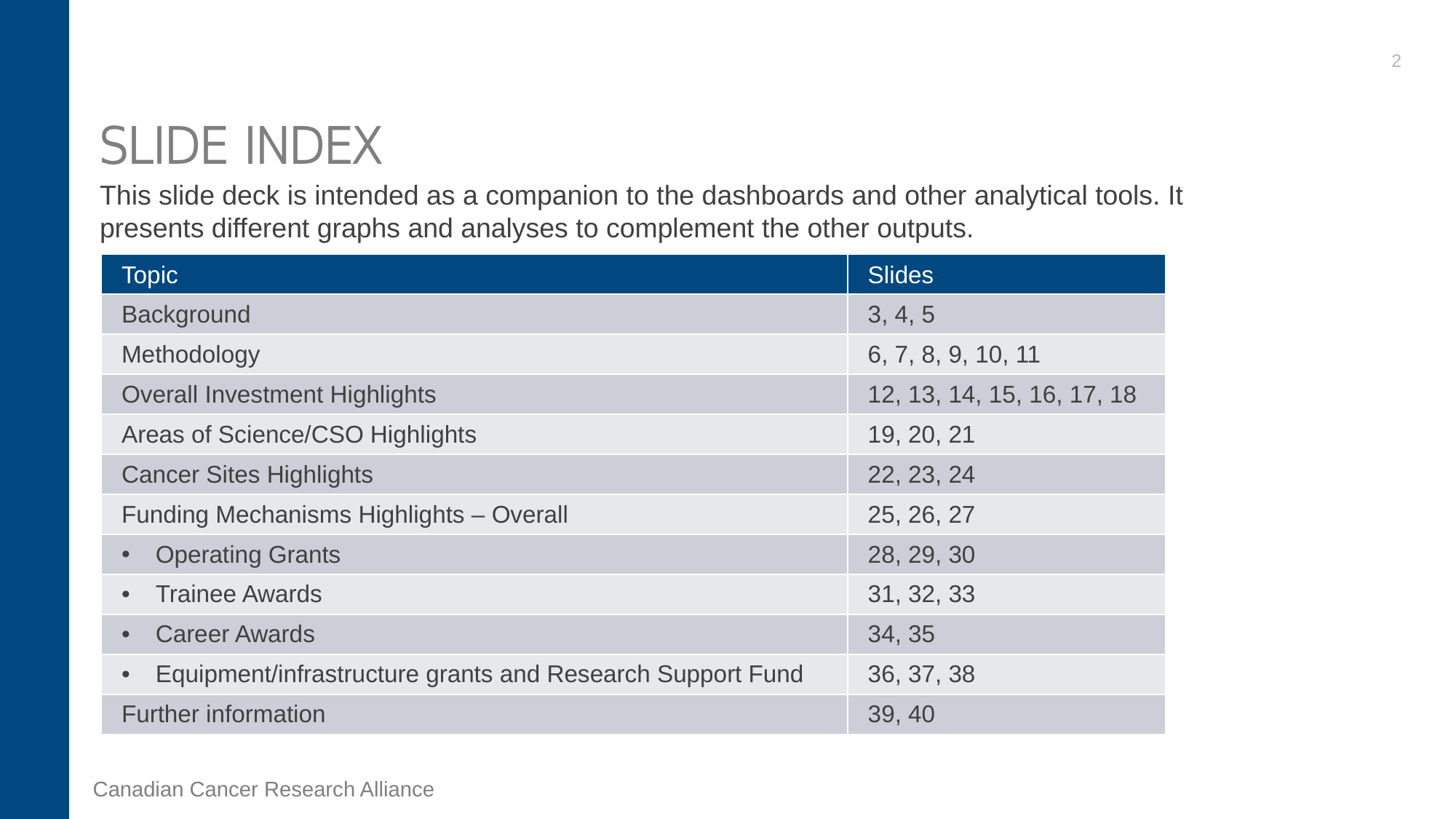

2
# Slide Index
This slide deck is intended as a companion to the dashboards and other analytical tools. It presents different graphs and analyses to complement the other outputs.
| Topic | Slides |
| --- | --- |
| Background | 3, 4, 5 |
| Methodology | 6, 7, 8, 9, 10, 11 |
| Overall Investment Highlights | 12, 13, 14, 15, 16, 17, 18 |
| Areas of Science/CSO Highlights | 19, 20, 21 |
| Cancer Sites Highlights | 22, 23, 24 |
| Funding Mechanisms Highlights – Overall | 25, 26, 27 |
| Operating Grants | 28, 29, 30 |
| Trainee Awards | 31, 32, 33 |
| Career Awards | 34, 35 |
| Equipment/infrastructure grants and Research Support Fund | 36, 37, 38 |
| Further information | 39, 40 |